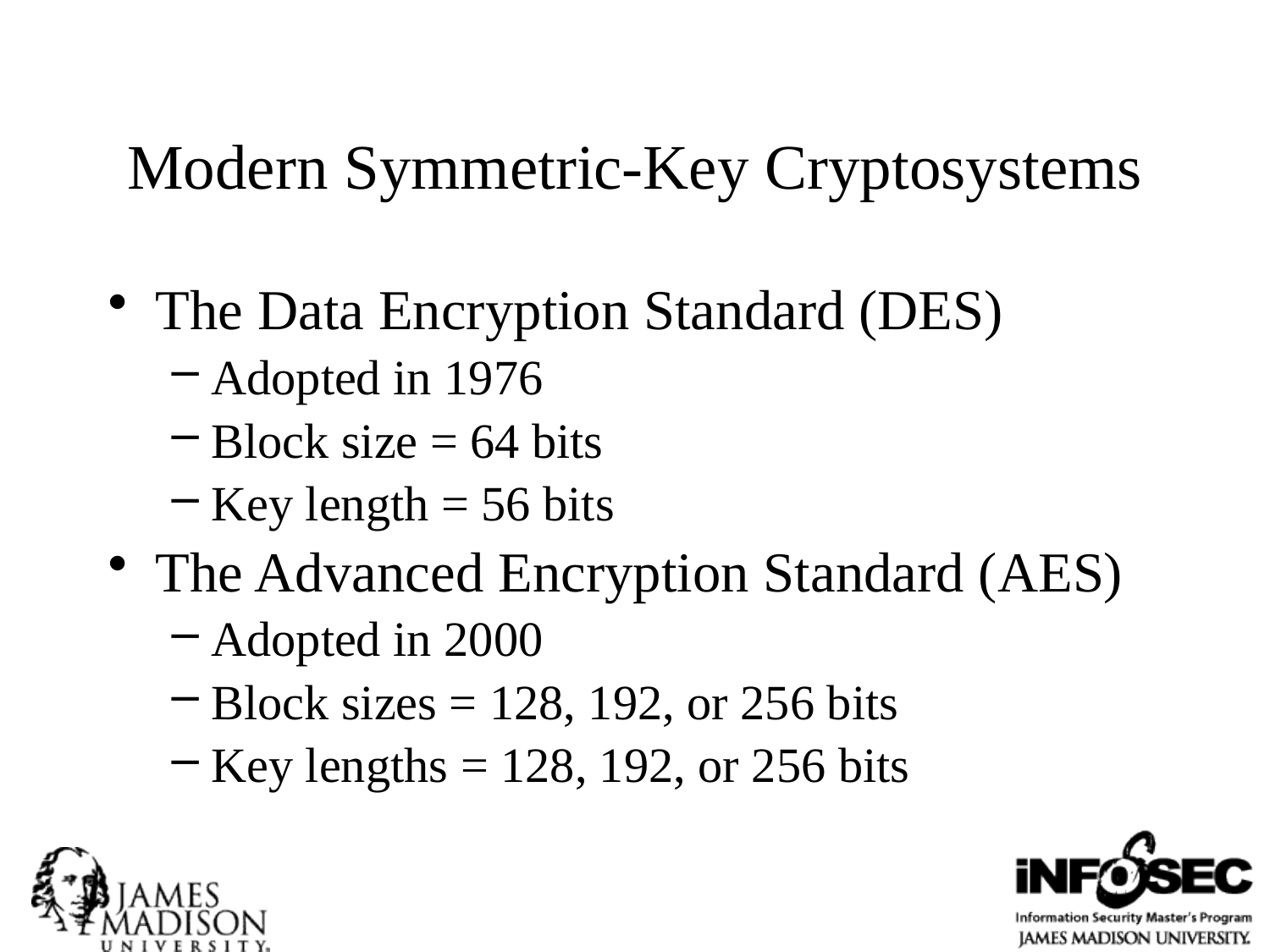

# Modern Symmetric-Key Cryptosystems
The Data Encryption Standard (DES)
Adopted in 1976
Block size = 64 bits
Key length = 56 bits
The Advanced Encryption Standard (AES)
Adopted in 2000
Block sizes = 128, 192, or 256 bits
Key lengths = 128, 192, or 256 bits